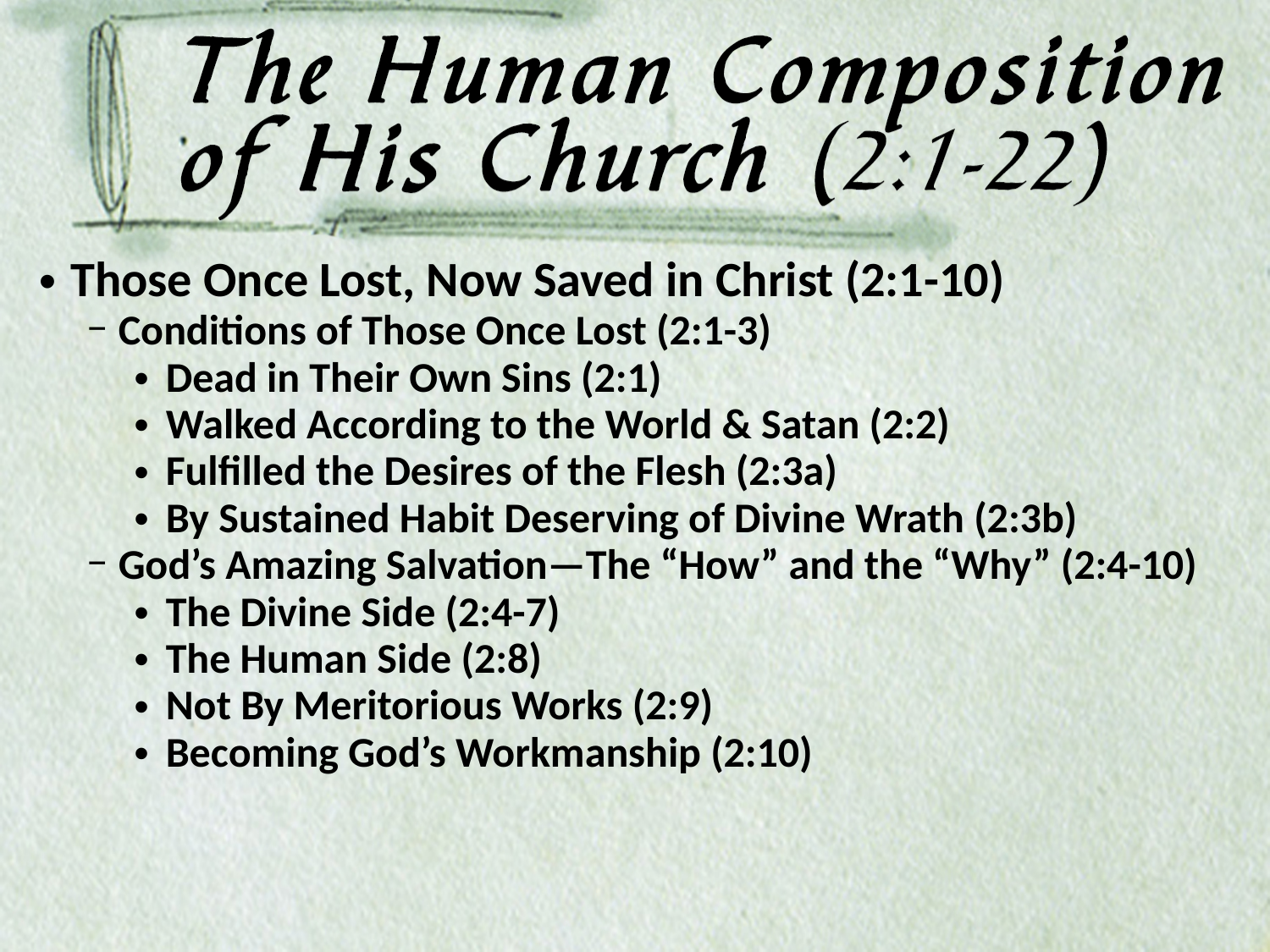

Those Once Lost, Now Saved in Christ (2:1-10)
Conditions of Those Once Lost (2:1-3)
Dead in Their Own Sins (2:1)
Walked According to the World & Satan (2:2)
Fulfilled the Desires of the Flesh (2:3a)
By Sustained Habit Deserving of Divine Wrath (2:3b)
God’s Amazing Salvation—The “How” and the “Why” (2:4-10)
The Divine Side (2:4-7)
The Human Side (2:8)
Not By Meritorious Works (2:9)
Becoming God’s Workmanship (2:10)